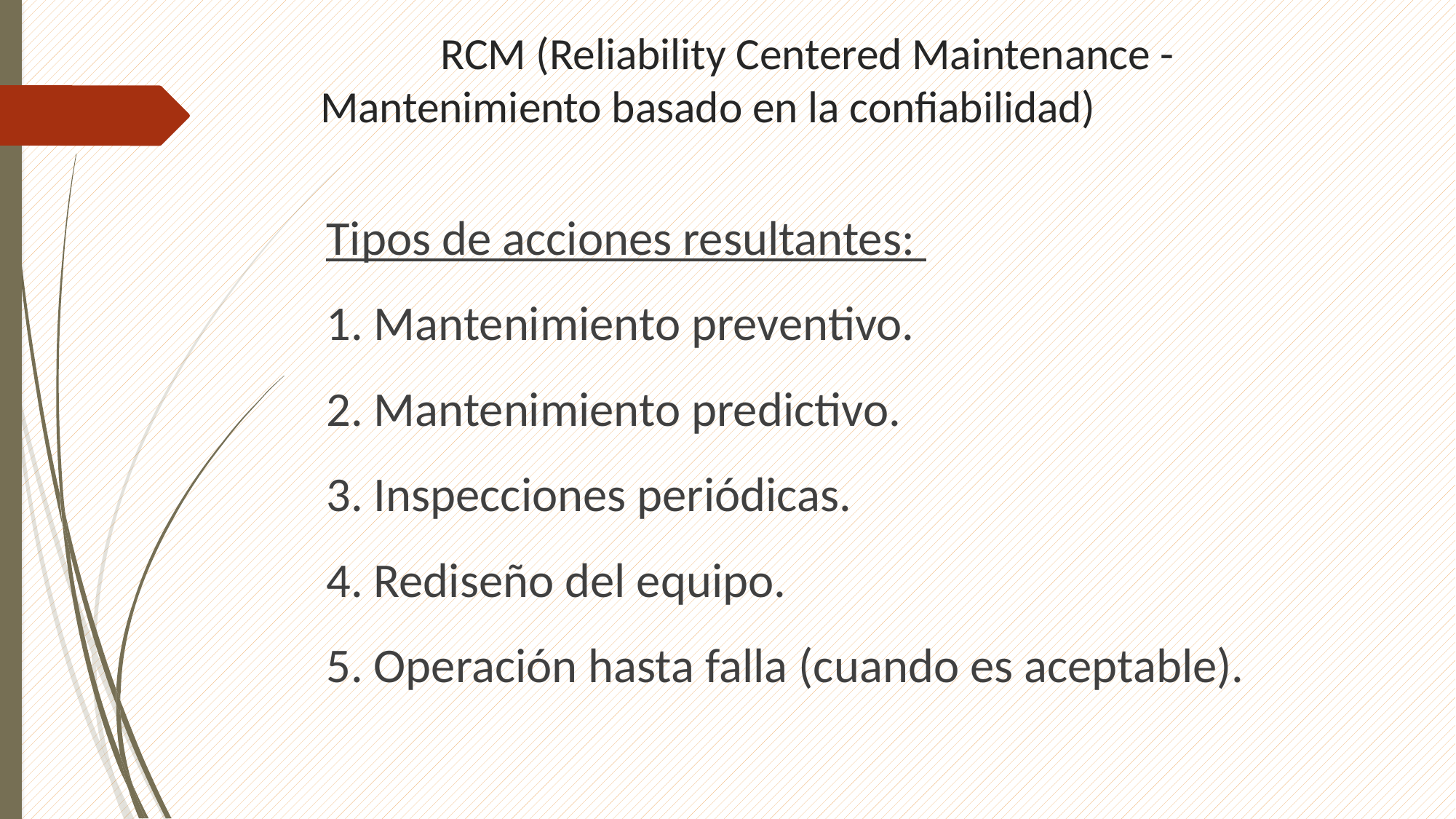

# RCM (Reliability Centered Maintenance - 					Mantenimiento basado en la confiabilidad)
Tipos de acciones resultantes:
1. Mantenimiento preventivo.
2. Mantenimiento predictivo.
3. Inspecciones periódicas.
4. Rediseño del equipo.
5. Operación hasta falla (cuando es aceptable).